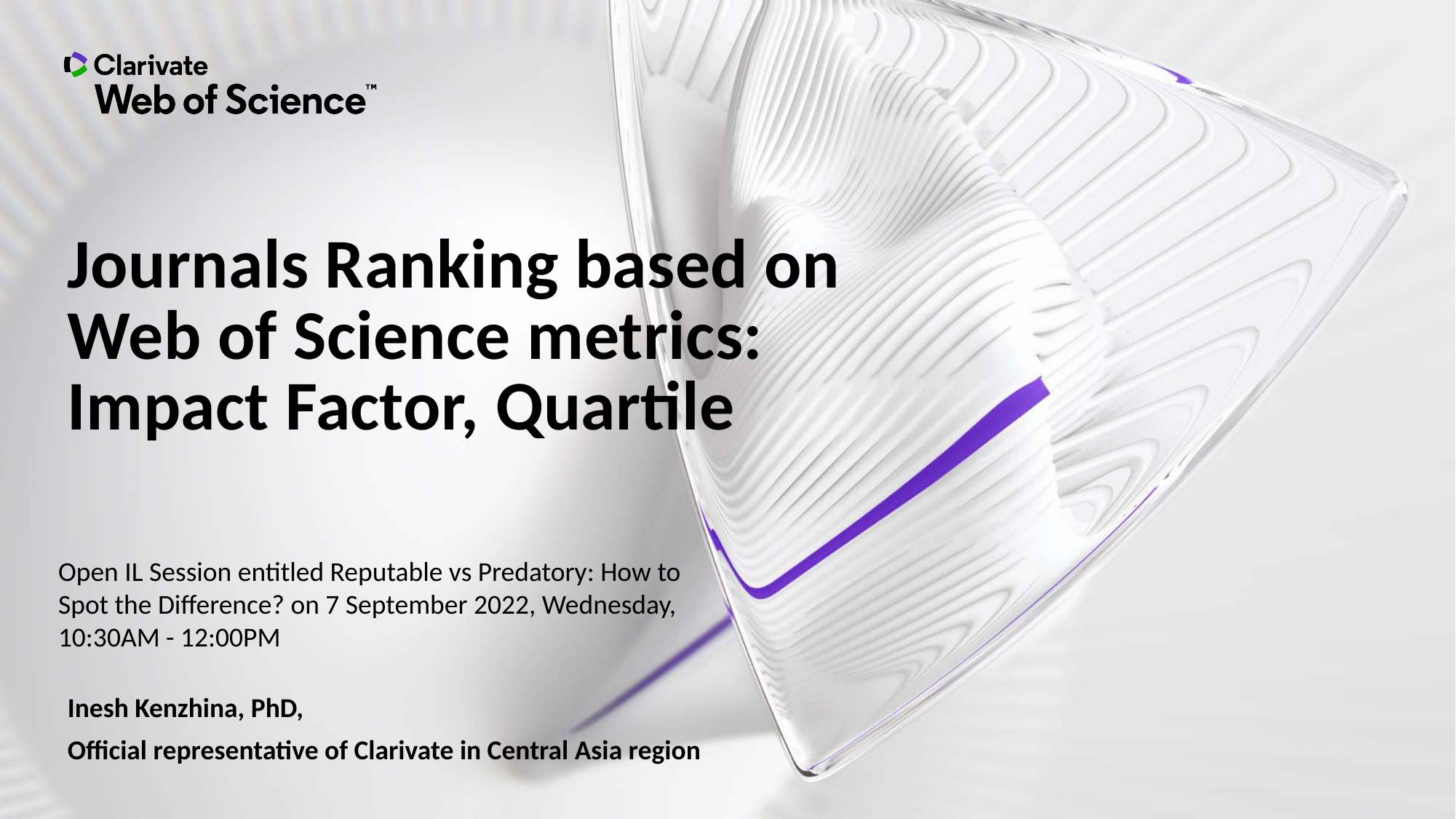

Journals Ranking based on Web of Science metrics: Impact Factor, Quartile
Open IL Session entitled Reputable vs Predatory: How to Spot the Difference? on 7 September 2022, Wednesday, 10:30AM - 12:00PM
Inesh Kenzhina, PhD,
Official representative of Clarivate in Central Asia region